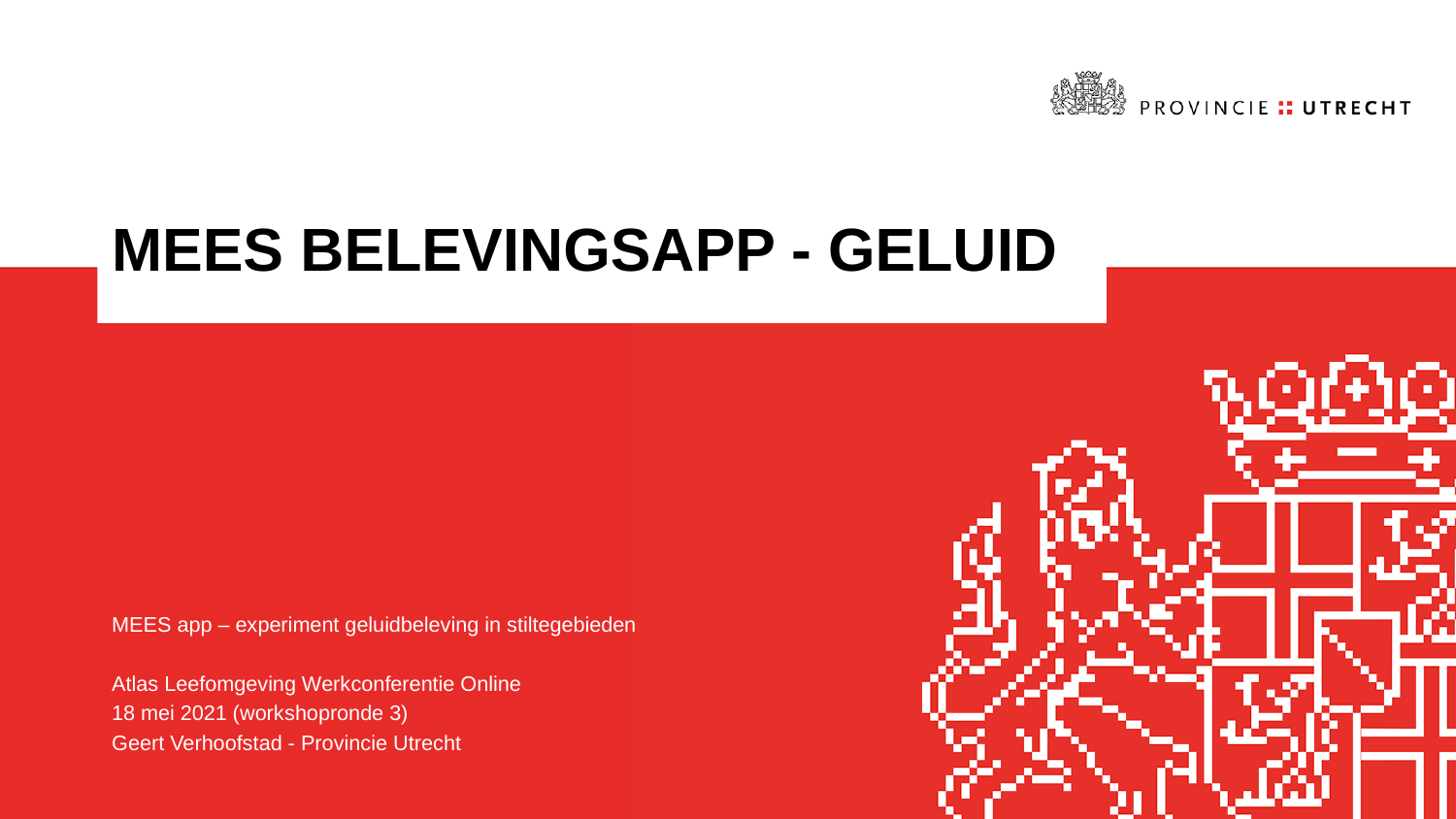

# MEES Belevingsapp - Geluid
MEES app – experiment geluidbeleving in stiltegebieden

Atlas Leefomgeving Werkconferentie Online
18 mei 2021 (workshopronde 3)
Geert Verhoofstad - Provincie Utrecht